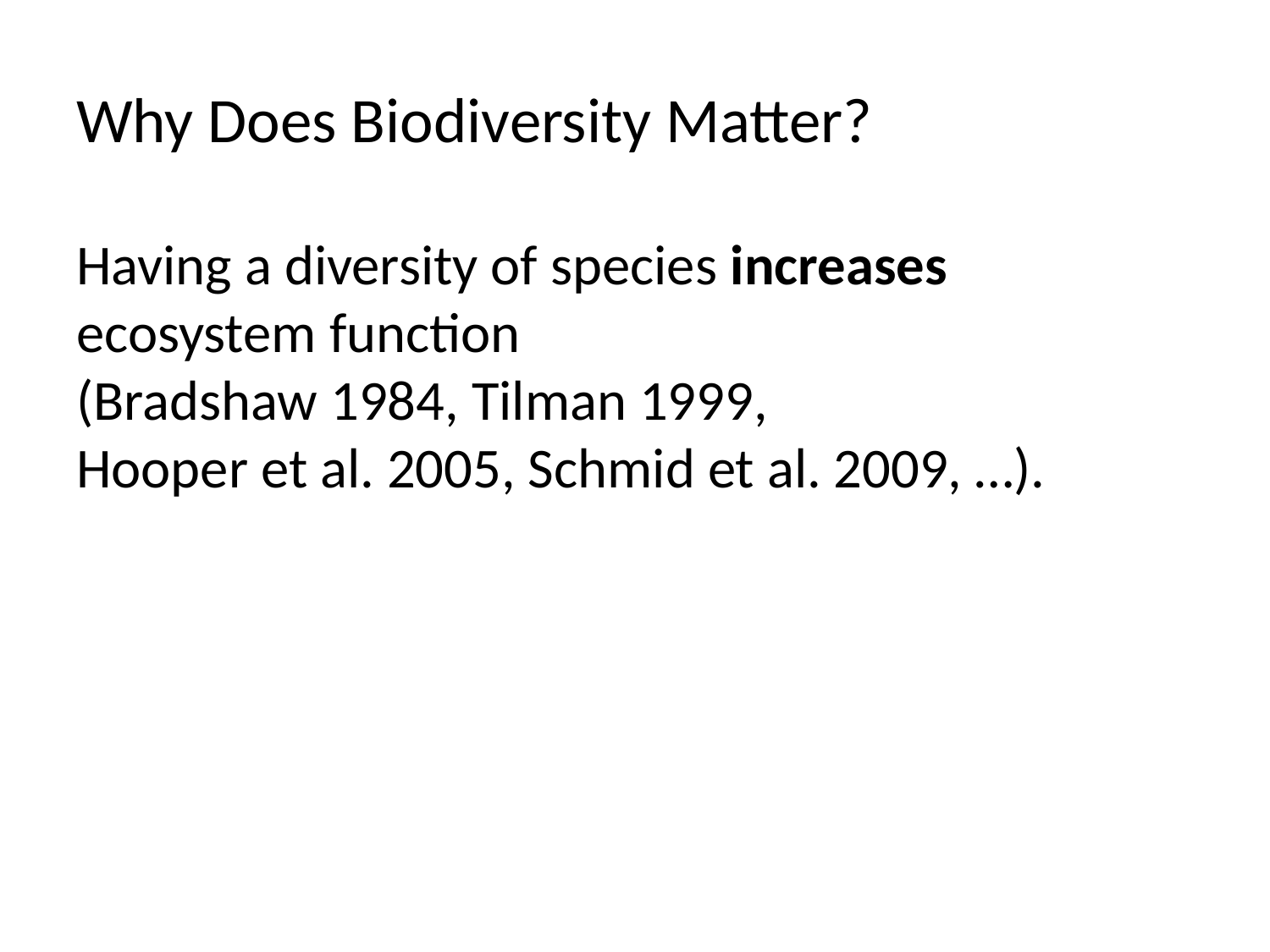

# Why Does Biodiversity Matter?
Having a diversity of species increases ecosystem function
(Bradshaw 1984, Tilman 1999,
Hooper et al. 2005, Schmid et al. 2009, …).